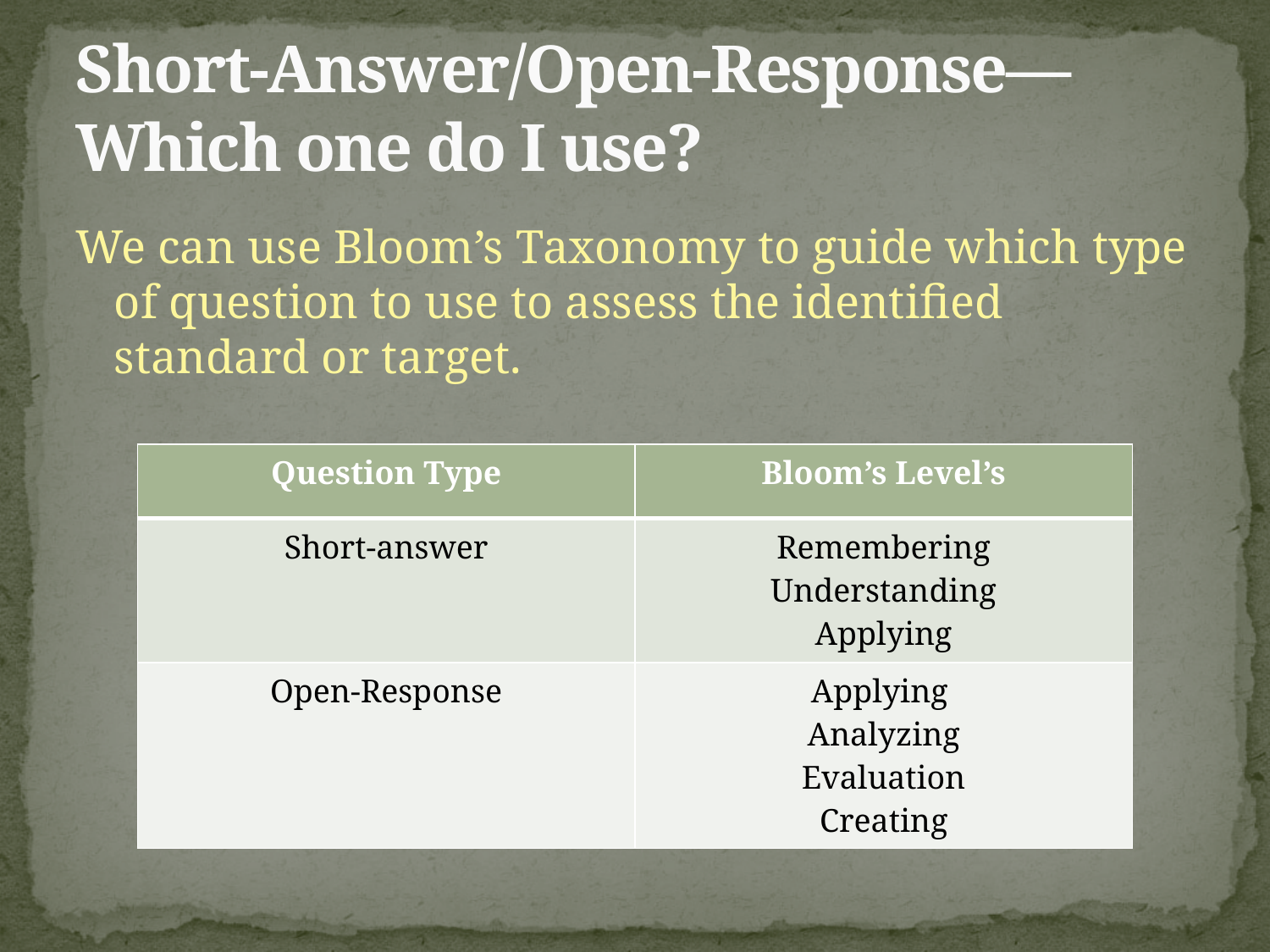

# Short-Answer/Open-Response—Which one do I use?
We can use Bloom’s Taxonomy to guide which type of question to use to assess the identified standard or target.

| Question Type | Bloom’s Level’s |
| --- | --- |
| Short-answer | Remembering Understanding Applying |
| Open-Response | Applying Analyzing Evaluation Creating |